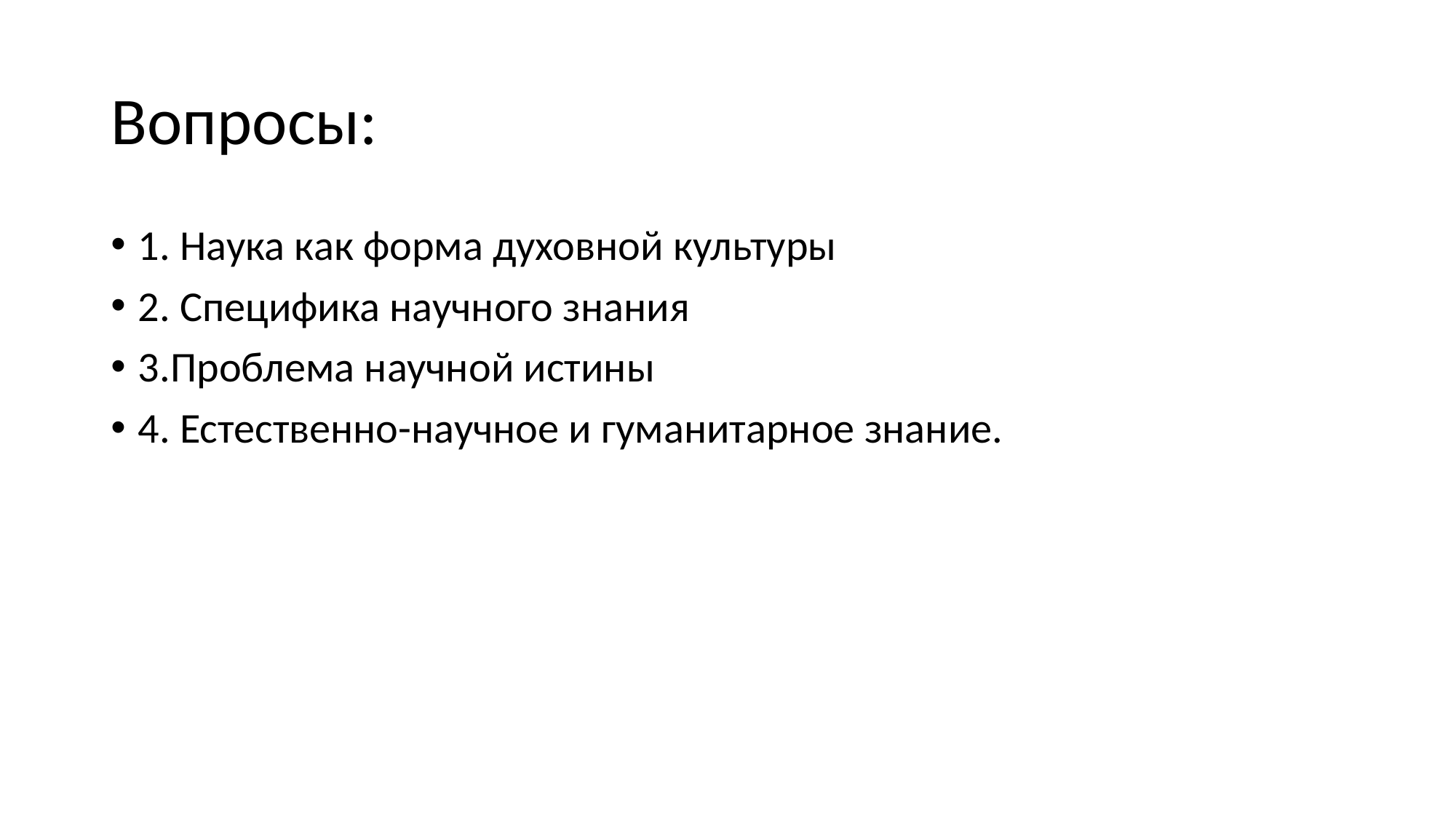

# Вопросы:
1. Наука как форма духовной культуры
2. Специфика научного знания
3.Проблема научной истины
4. Естественно-научное и гуманитарное знание.